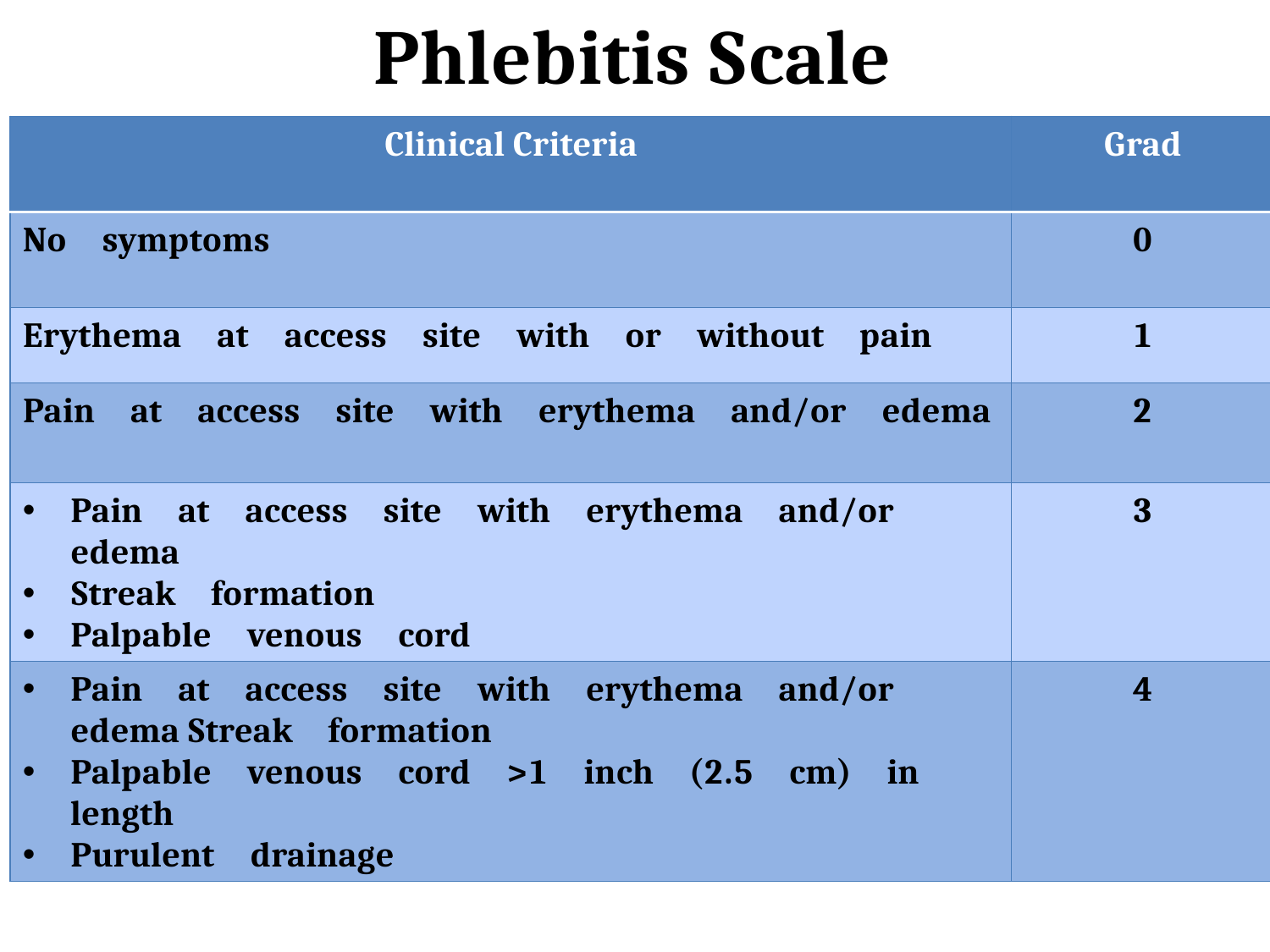

# Phlebitis Scale

| Clinical Criteria | Grad |
| --- | --- |
| No symptoms | 0 |
| Erythema at access site with or without pain | 1 |
| Pain at access site with erythema and/or edema | 2 |
| Pain at access site with erythema and/or edema Streak formation Palpable venous cord | 3 |
| Pain at access site with erythema and/or edema Streak formation Palpable venous cord >1 inch (2.5 cm) in length Purulent drainage | 4 |